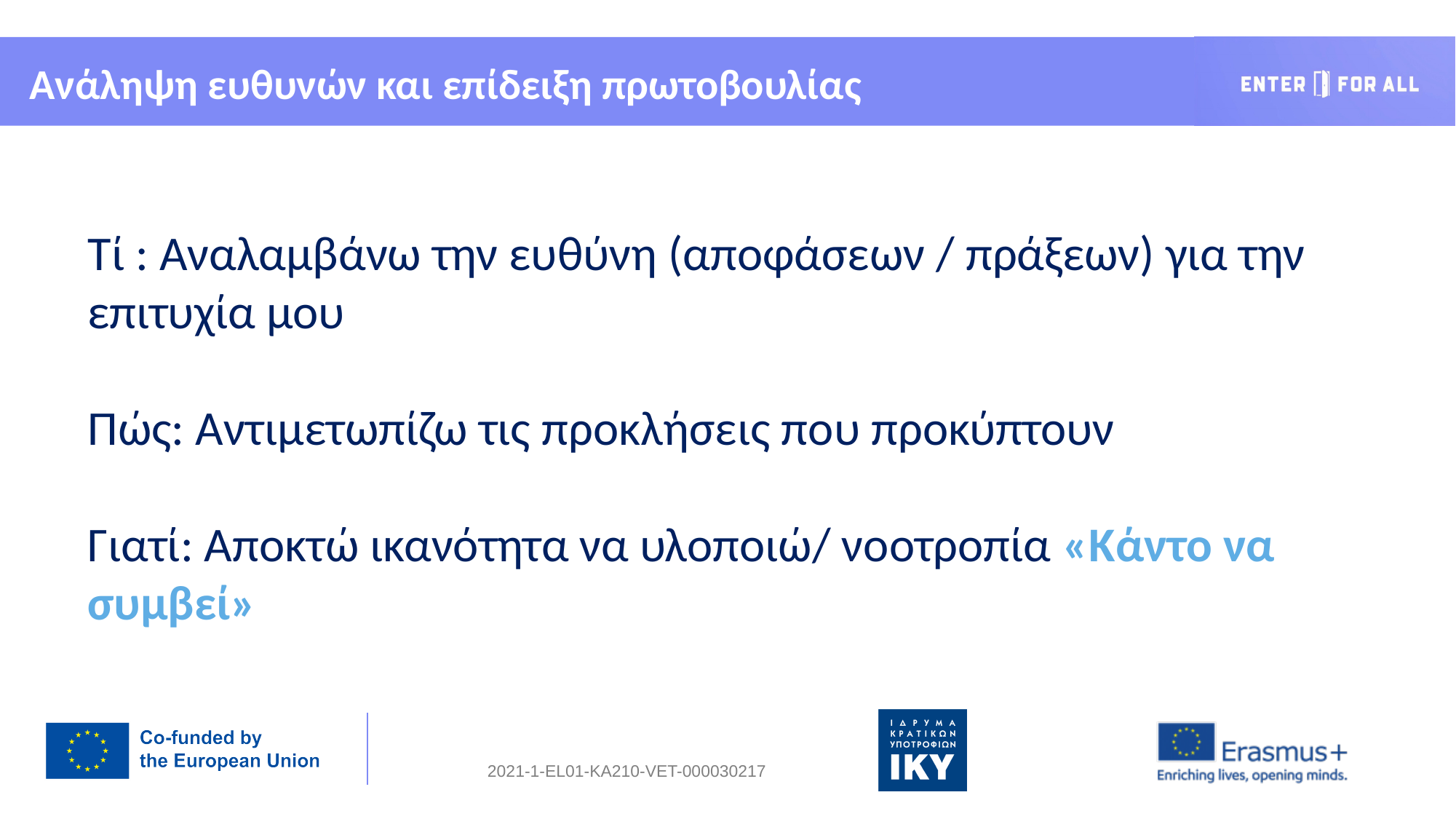

Ανάληψη ευθυνών και επίδειξη πρωτοβουλίας
Τί : Αναλαμβάνω την ευθύνη (αποφάσεων / πράξεων) για την επιτυχία μου

Πώς: Αντιμετωπίζω τις προκλήσεις που προκύπτουν

Γιατί: Αποκτώ ικανότητα να υλοποιώ/ νοοτροπία «Κάντο να συμβεί»